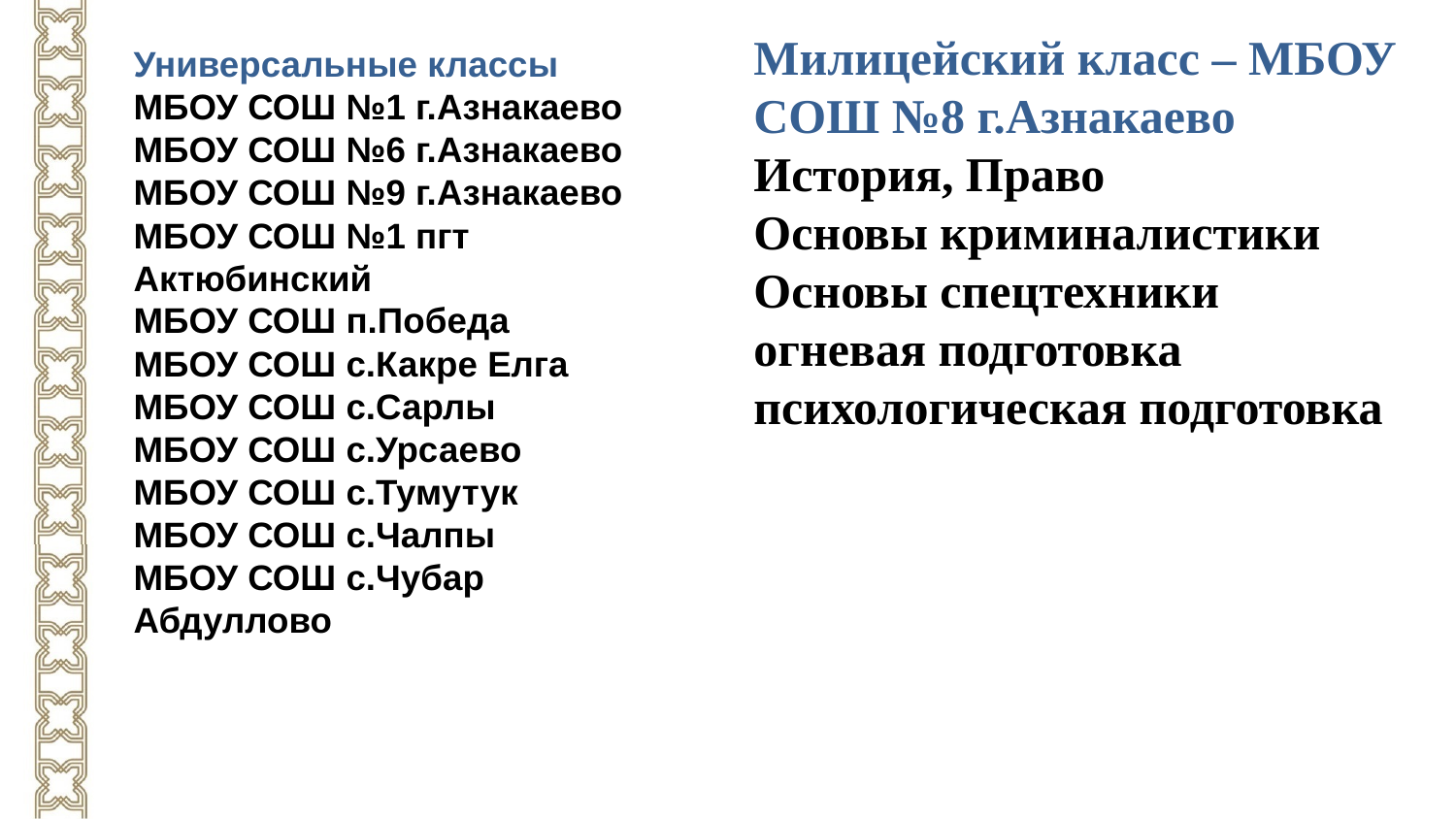

Милицейский класс – МБОУ СОШ №8 г.Азнакаево
История, Право
Основы криминалистики
Основы спецтехники
огневая подготовка
психологическая подготовка
# Универсальные классы МБОУ СОШ №1 г.Азнакаево МБОУ СОШ №6 г.Азнакаево МБОУ СОШ №9 г.Азнакаево МБОУ СОШ №1 пгт Актюбинский МБОУ СОШ п.Победа МБОУ СОШ с.Какре Елга МБОУ СОШ с.Сарлы МБОУ СОШ с.Урсаево МБОУ СОШ с.Тумутук МБОУ СОШ с.Чалпы МБОУ СОШ с.Чубар Абдуллово